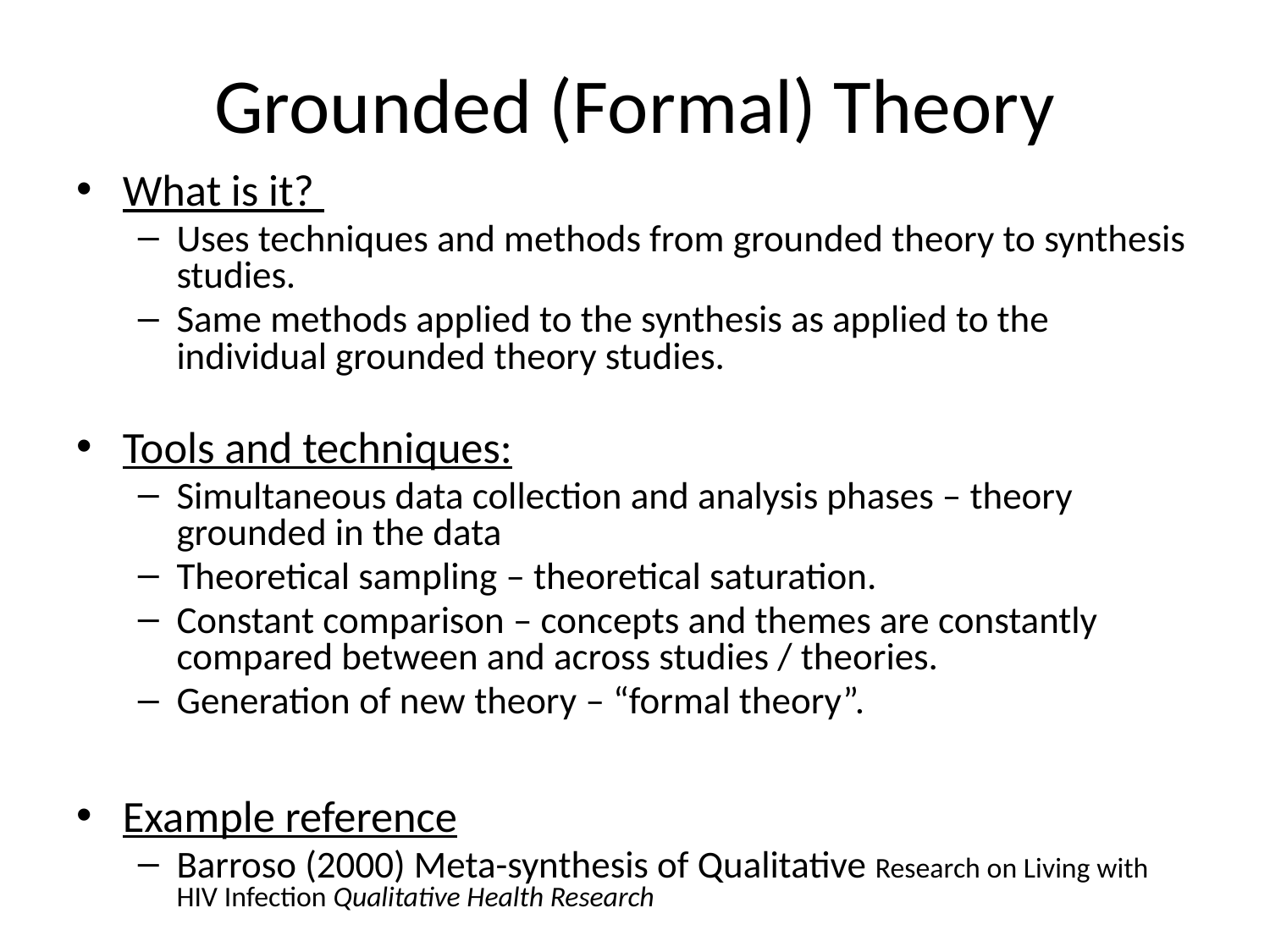

# Grounded (Formal) Theory
What is it?
Uses techniques and methods from grounded theory to synthesis studies.
Same methods applied to the synthesis as applied to the individual grounded theory studies.

Tools and techniques:
Simultaneous data collection and analysis phases – theory grounded in the data
Theoretical sampling – theoretical saturation.
Constant comparison – concepts and themes are constantly compared between and across studies / theories.
Generation of new theory – “formal theory”.

Example reference
Barroso (2000) Meta-synthesis of Qualitative Research on Living with HIV Infection Qualitative Health Research